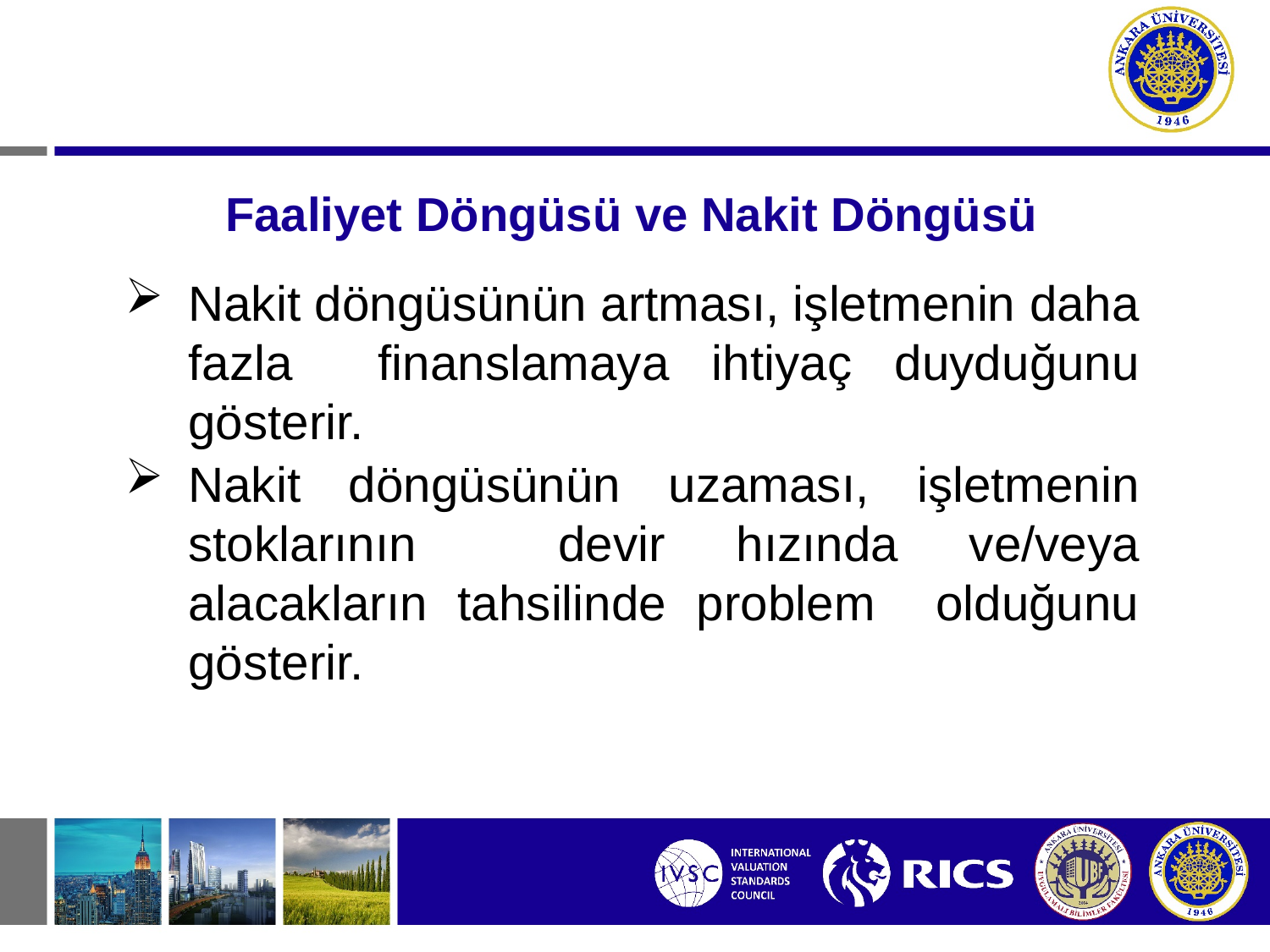

# Faaliyet Döngüsü ve Nakit Döngüsü
Nakit döngüsünün artması, işletmenin daha fazla  finanslamaya ihtiyaç duyduğunu gösterir.
Nakit döngüsünün uzaması, işletmenin stoklarının  devir hızında ve/veya alacakların tahsilinde problem  olduğunu gösterir.